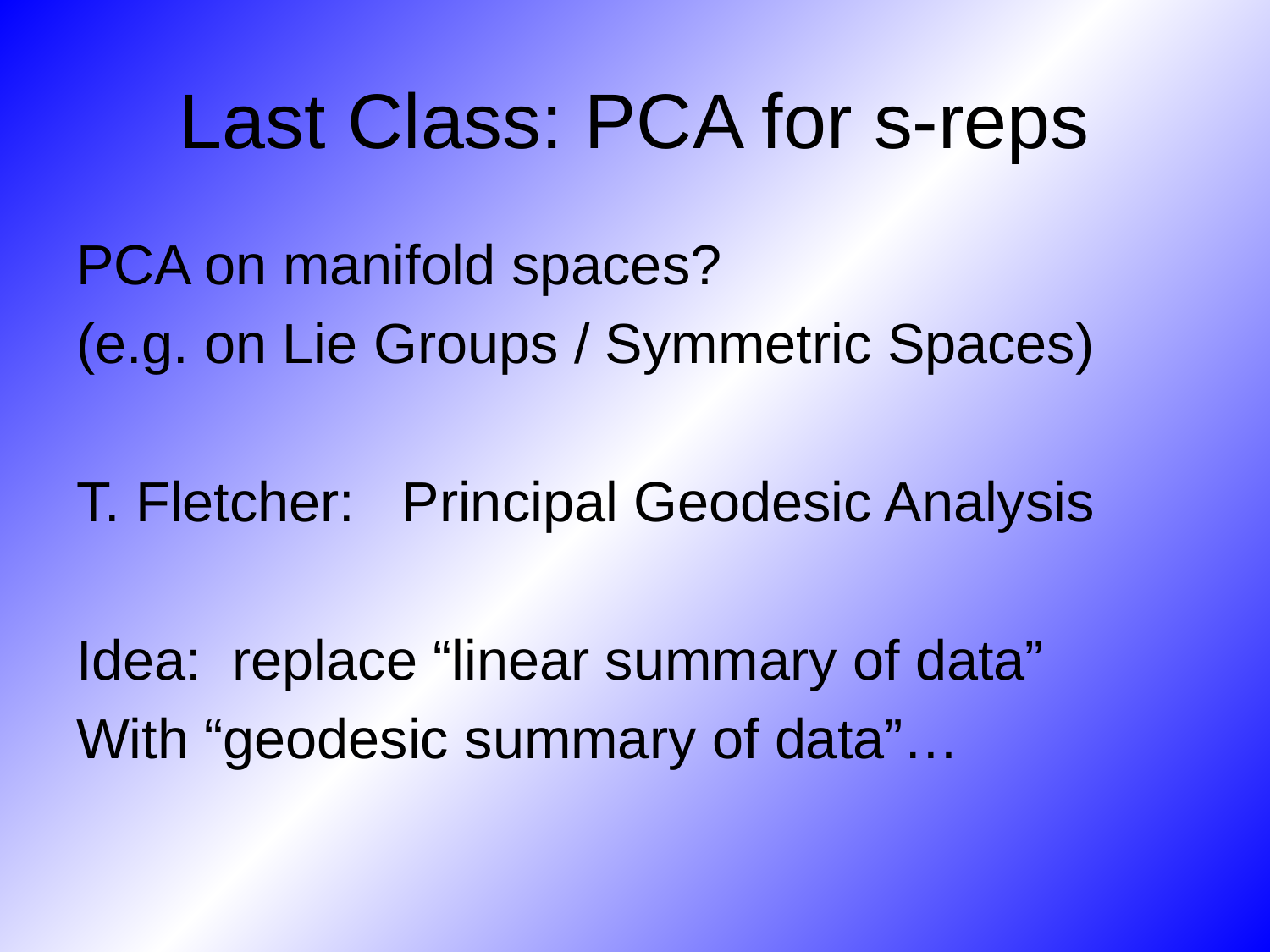

# Last Class: PCA for s-reps
PCA on manifold spaces?
(e.g. on Lie Groups / Symmetric Spaces)

T. Fletcher:   Principal Geodesic Analysis

Idea:  replace “linear summary of data”
With “geodesic summary of data”…